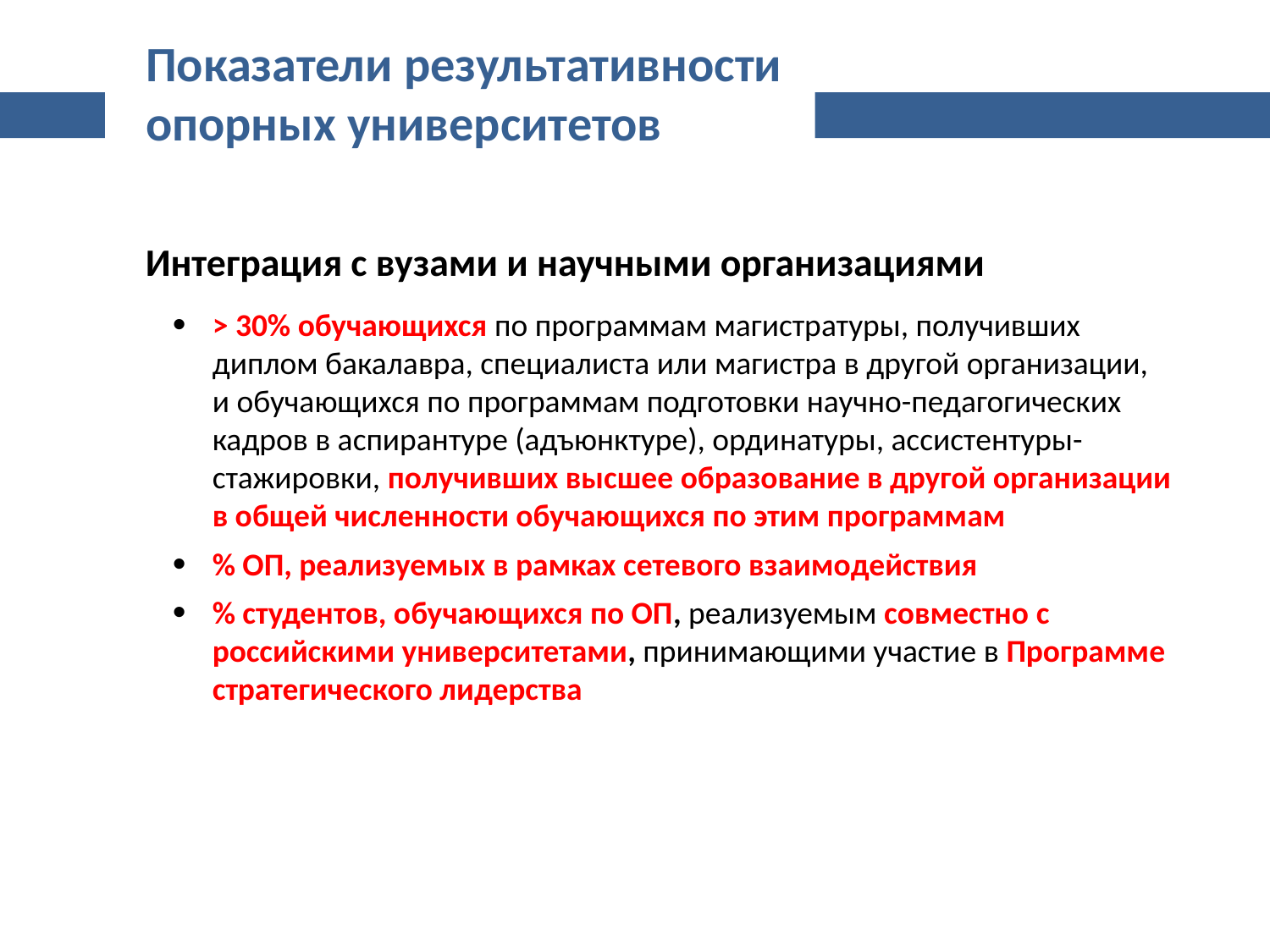

Показатели результативности
опорных университетов

Интеграция с вузами и научными организациями
> 30% обучающихся по программам магистратуры, получивших диплом бакалавра, специалиста или магистра в другой организации, и обучающихся по программам подготовки научно-педагогических кадров в аспирантуре (адъюнктуре), ординатуры, ассистентуры-стажировки, получивших высшее образование в другой организации в общей численности обучающихся по этим программам
% ОП, реализуемых в рамках сетевого взаимодействия
% студентов, обучающихся по ОП, реализуемым совместно с российскими университетами, принимающими участие в Программе стратегического лидерства